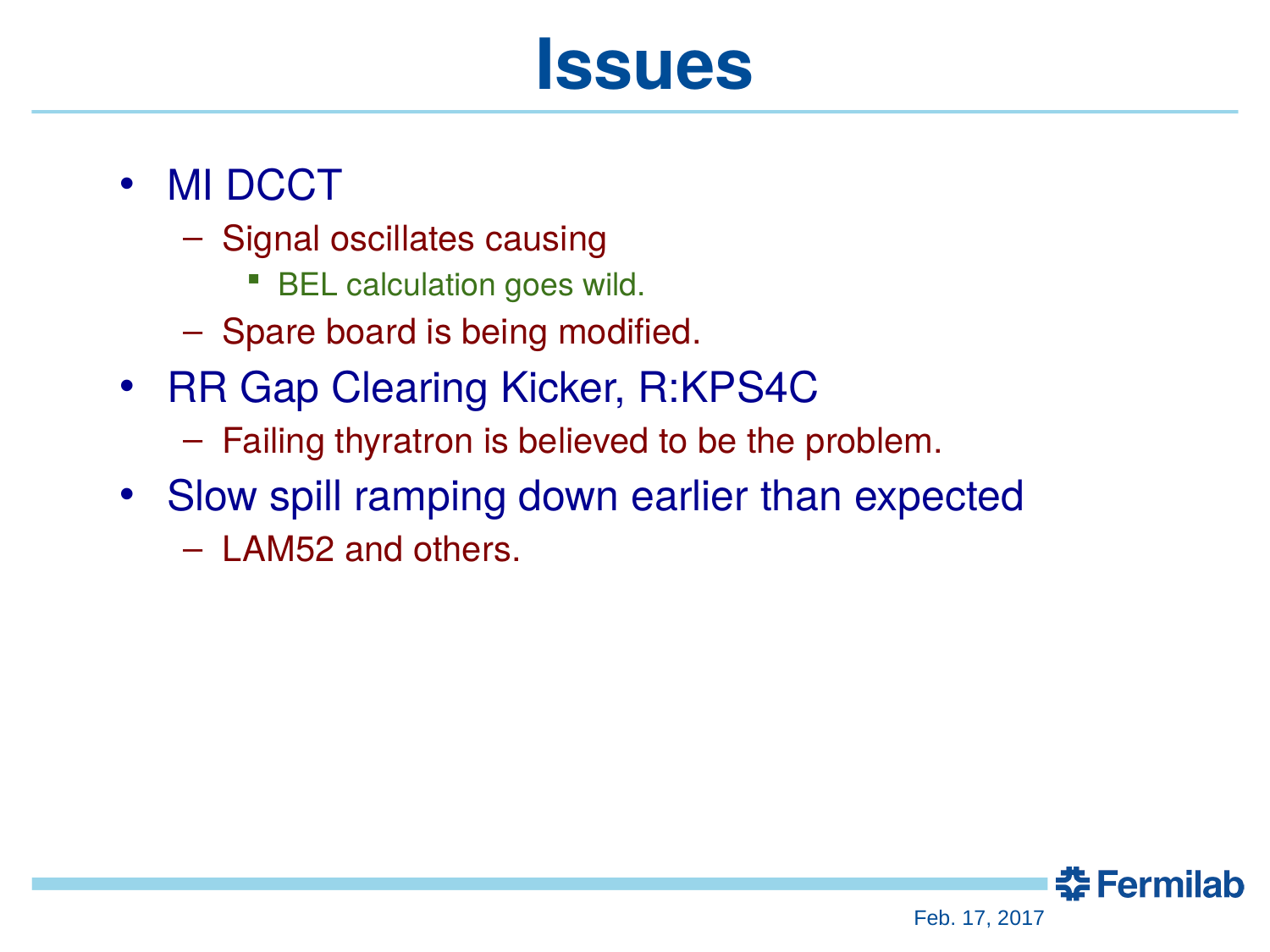

# Issues
MI DCCT
Signal oscillates causing
BEL calculation goes wild.
Spare board is being modified.
RR Gap Clearing Kicker, R:KPS4C
Failing thyratron is believed to be the problem.
Slow spill ramping down earlier than expected
LAM52 and others.

Feb. 17, 2017